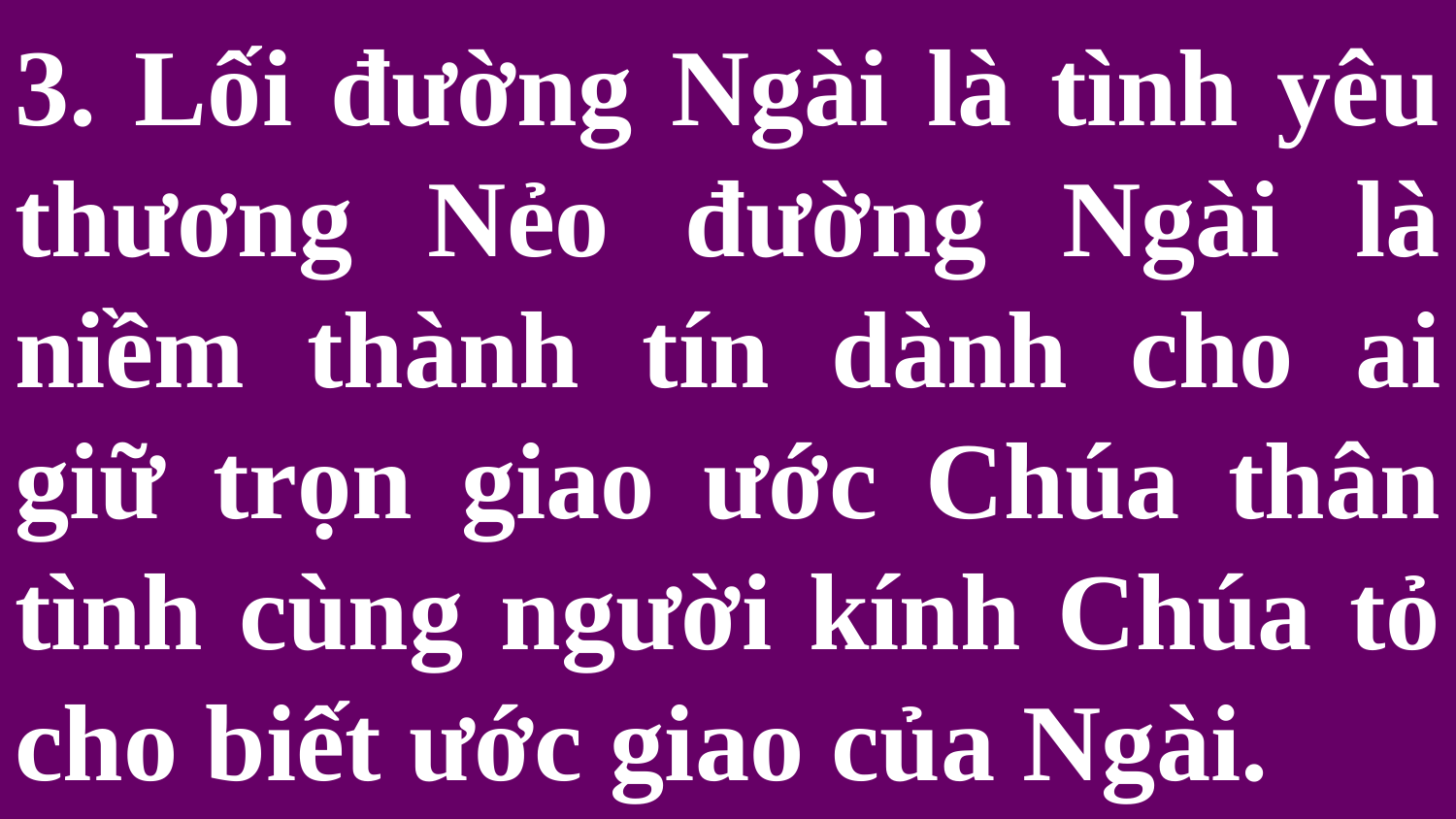

# 3. Lối đường Ngài là tình yêu thương Nẻo đường Ngài là niềm thành tín dành cho ai giữ trọn giao ước Chúa thân tình cùng người kính Chúa tỏ cho biết ước giao của Ngài.